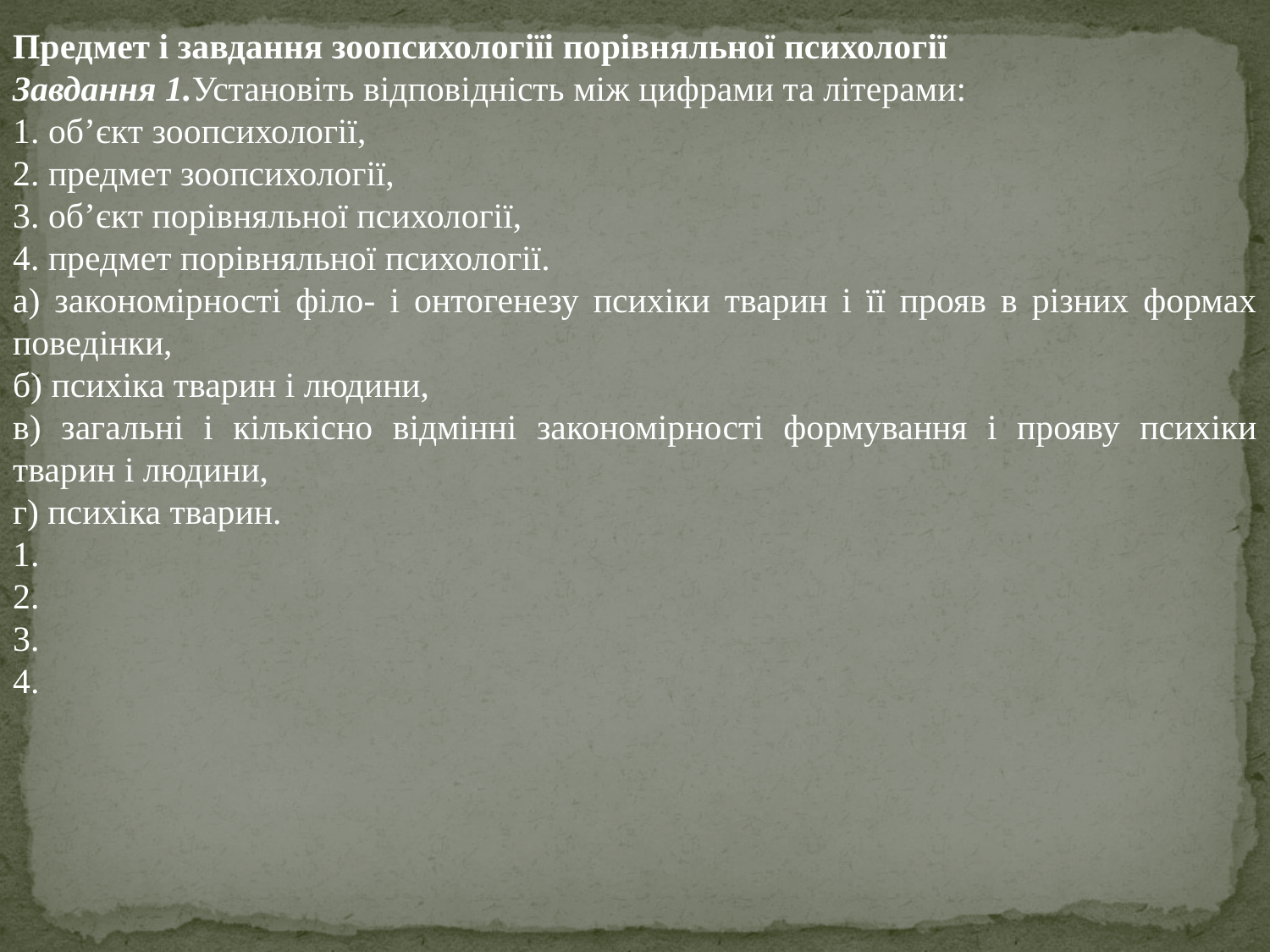

Предмет і завдання зоопсихологіїі порівняльної психології
Завдання 1.Установіть відповідність між цифрами та літерами:
1. об’єкт зоопсихології,
2. предмет зоопсихології,
3. об’єкт порівняльної психології,
4. предмет порівняльної психології.
а) закономірності філо- і онтогенезу психіки тварин і її прояв в різних формах поведінки,
б) психіка тварин і людини,
в) загальні і кількісно відмінні закономірності формування і прояву психіки тварин і людини,
г) психіка тварин.
1.
2.
3.
4.